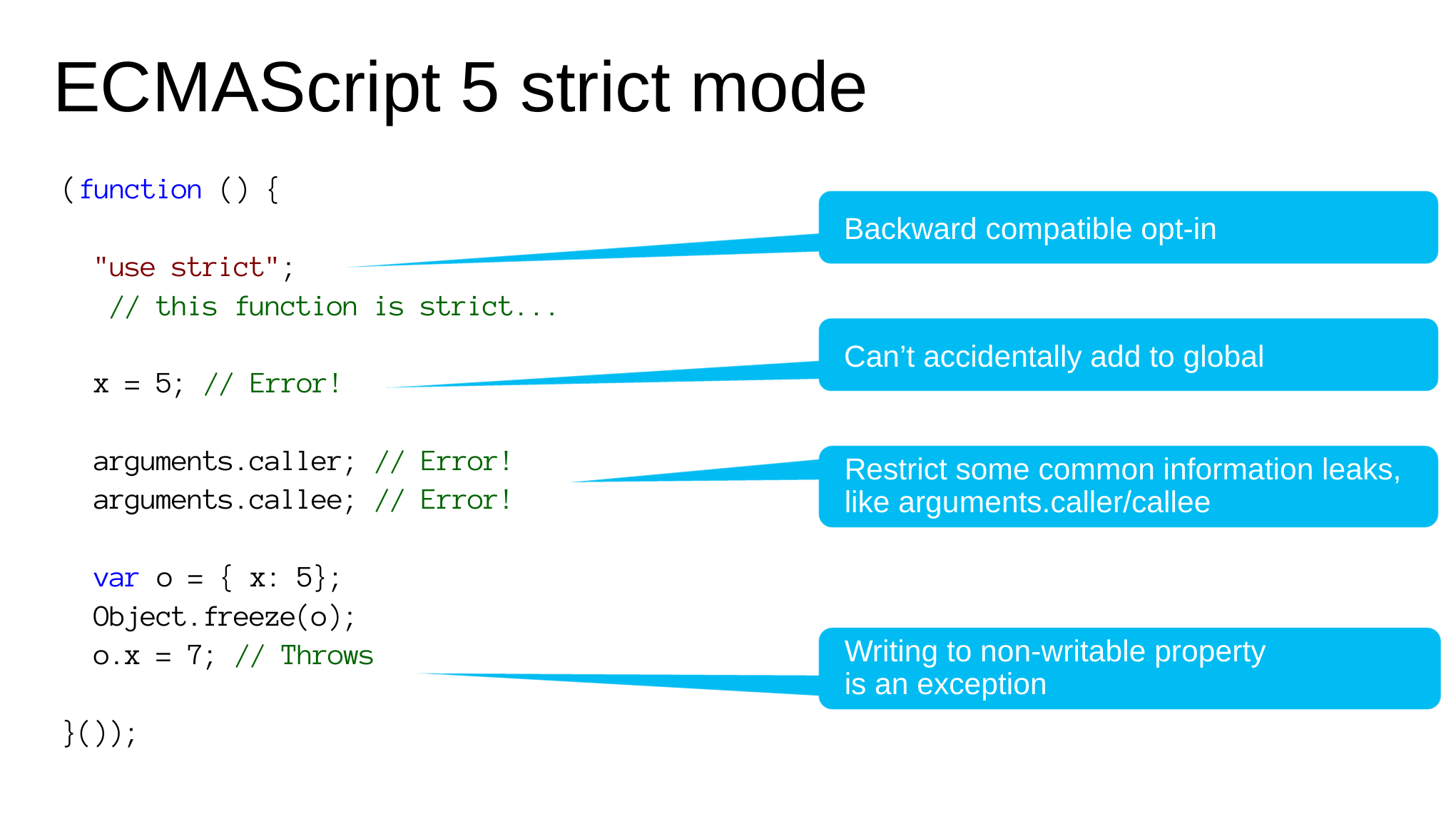

# ECMAScript 5 strict mode
(function () {

  "use strict";
   // this function is strict...

  x = 5; // Error!

  arguments.caller; // Error!
  arguments.callee; // Error!

  var o = { x: 5};
  Object.freeze(o);
  o.x = 7; // Throws

}());
Backward compatible opt-in
Can’t accidentally add to global
Restrict some common information leaks, like arguments.caller/callee
Writing to non-writable property
is an exception